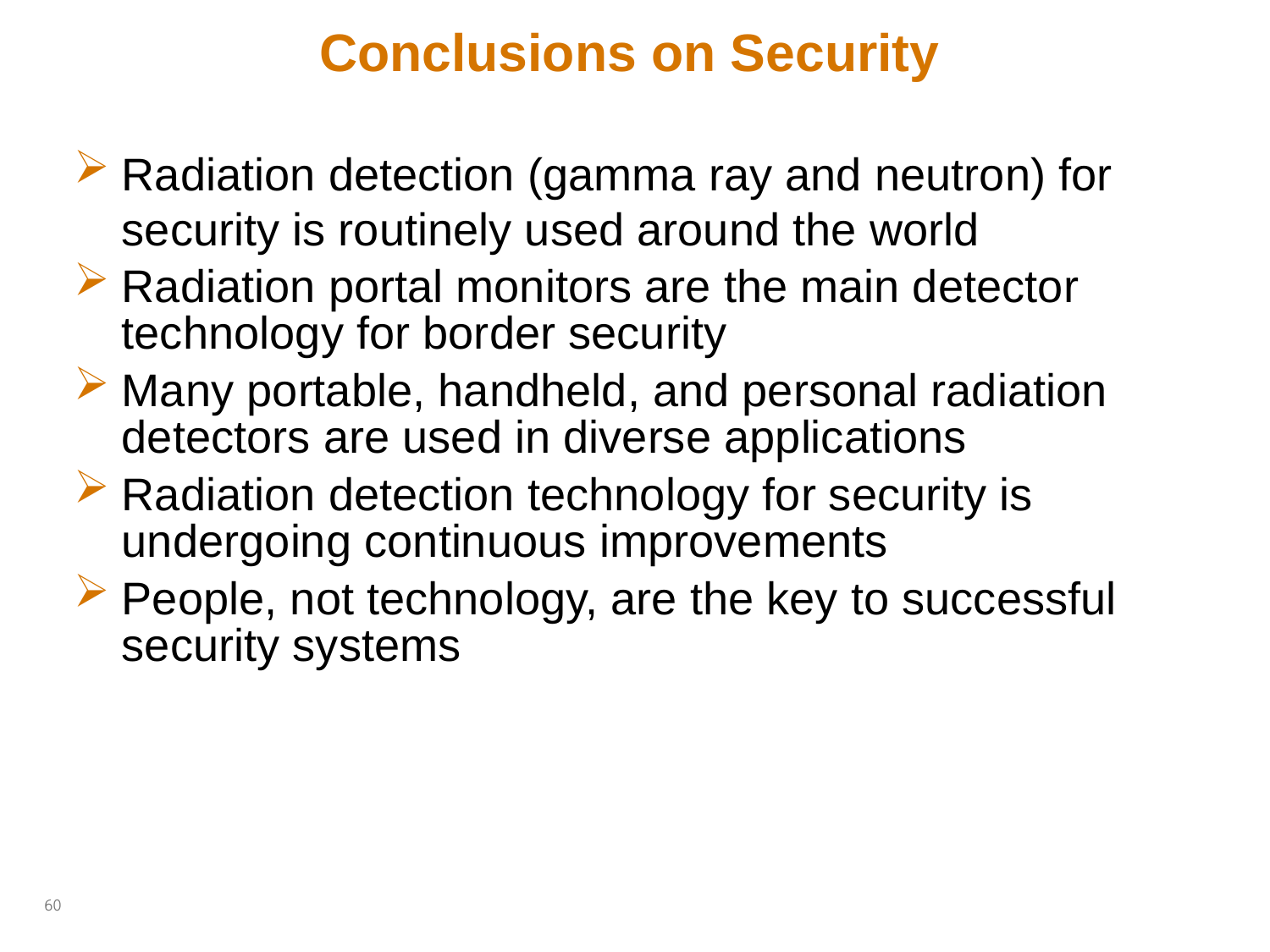

# Conclusions on Security
Radiation detection (gamma ray and neutron) for security is routinely used around the world
Radiation portal monitors are the main detector technology for border security
Many portable, handheld, and personal radiation detectors are used in diverse applications
Radiation detection technology for security is undergoing continuous improvements
People, not technology, are the key to successful security systems

60